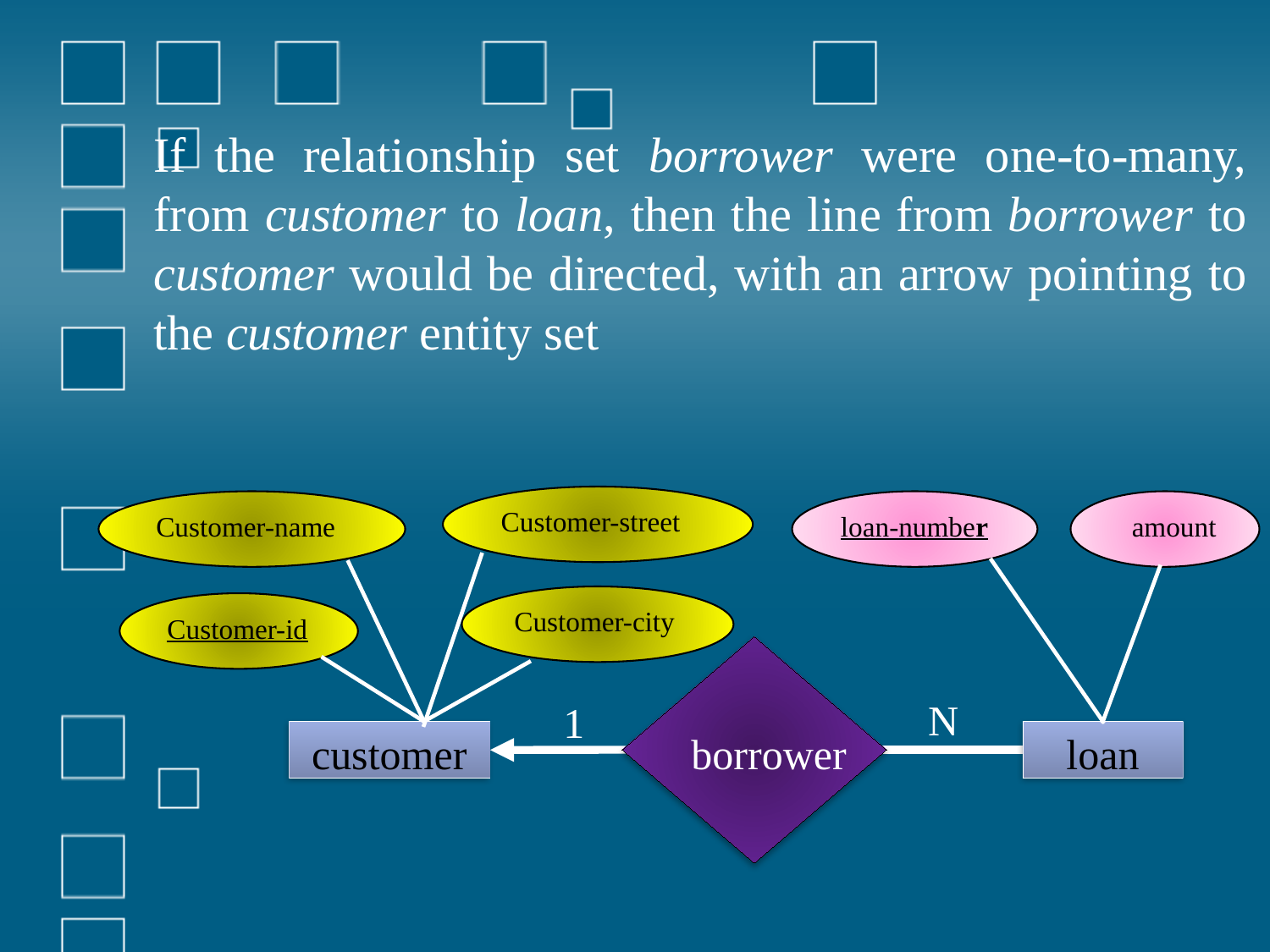

If the relationship set borrower were one-to-many, from customer to loan, then the line from borrower to customer would be directed, with an arrow pointing to the customer entity set
Customer-street
Customer-name
Customer-city
Customer-id
customer
loan-number
   amount
loan

borrower
N
1